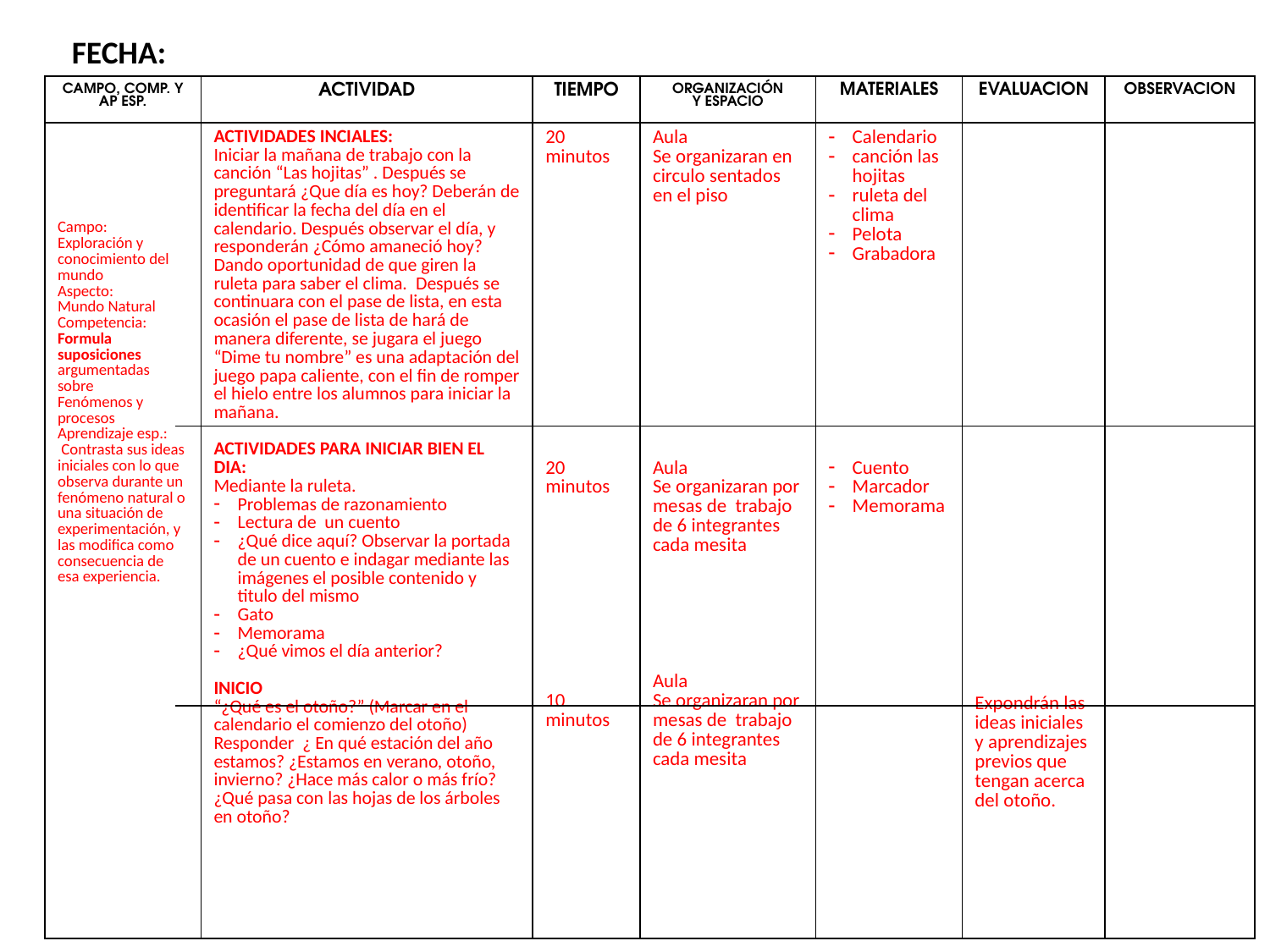

FECHA:
| CAMPO, COMP. Y AP ESP. | ACTIVIDAD | TIEMPO | ORGANIZACIÓN Y ESPACIO | MATERIALES | EVALUACION | OBSERVACION |
| --- | --- | --- | --- | --- | --- | --- |
| Campo: Exploración y conocimiento del mundo Aspecto: Mundo Natural Competencia: Formula suposiciones argumentadas sobre Fenómenos y procesos Aprendizaje esp.: Contrasta sus ideas iniciales con lo que observa durante un fenómeno natural o una situación de experimentación, y las modifica como consecuencia de esa experiencia. | ACTIVIDADES INCIALES: Iniciar la mañana de trabajo con la canción “Las hojitas” . Después se preguntará ¿Que día es hoy? Deberán de identificar la fecha del día en el calendario. Después observar el día, y responderán ¿Cómo amaneció hoy? Dando oportunidad de que giren la ruleta para saber el clima. Después se continuara con el pase de lista, en esta ocasión el pase de lista de hará de manera diferente, se jugara el juego “Dime tu nombre” es una adaptación del juego papa caliente, con el fin de romper el hielo entre los alumnos para iniciar la mañana. ACTIVIDADES PARA INICIAR BIEN EL DIA: Mediante la ruleta. Problemas de razonamiento Lectura de un cuento ¿Qué dice aquí? Observar la portada de un cuento e indagar mediante las imágenes el posible contenido y titulo del mismo Gato Memorama ¿Qué vimos el día anterior? INICIO “¿Qué es el otoño?” (Marcar en el calendario el comienzo del otoño) Responder ¿ En qué estación del año estamos? ¿Estamos en verano, otoño, invierno? ¿Hace más calor o más frío? ¿Qué pasa con las hojas de los árboles en otoño? | 20 minutos 20 minutos 10 minutos | Aula Se organizaran en circulo sentados en el piso Aula Se organizaran por mesas de trabajo de 6 integrantes cada mesita Aula Se organizaran por mesas de trabajo de 6 integrantes cada mesita | Calendario canción las hojitas ruleta del clima Pelota Grabadora Cuento Marcador Memorama | Expondrán las ideas iniciales y aprendizajes previos que tengan acerca del otoño. |  |